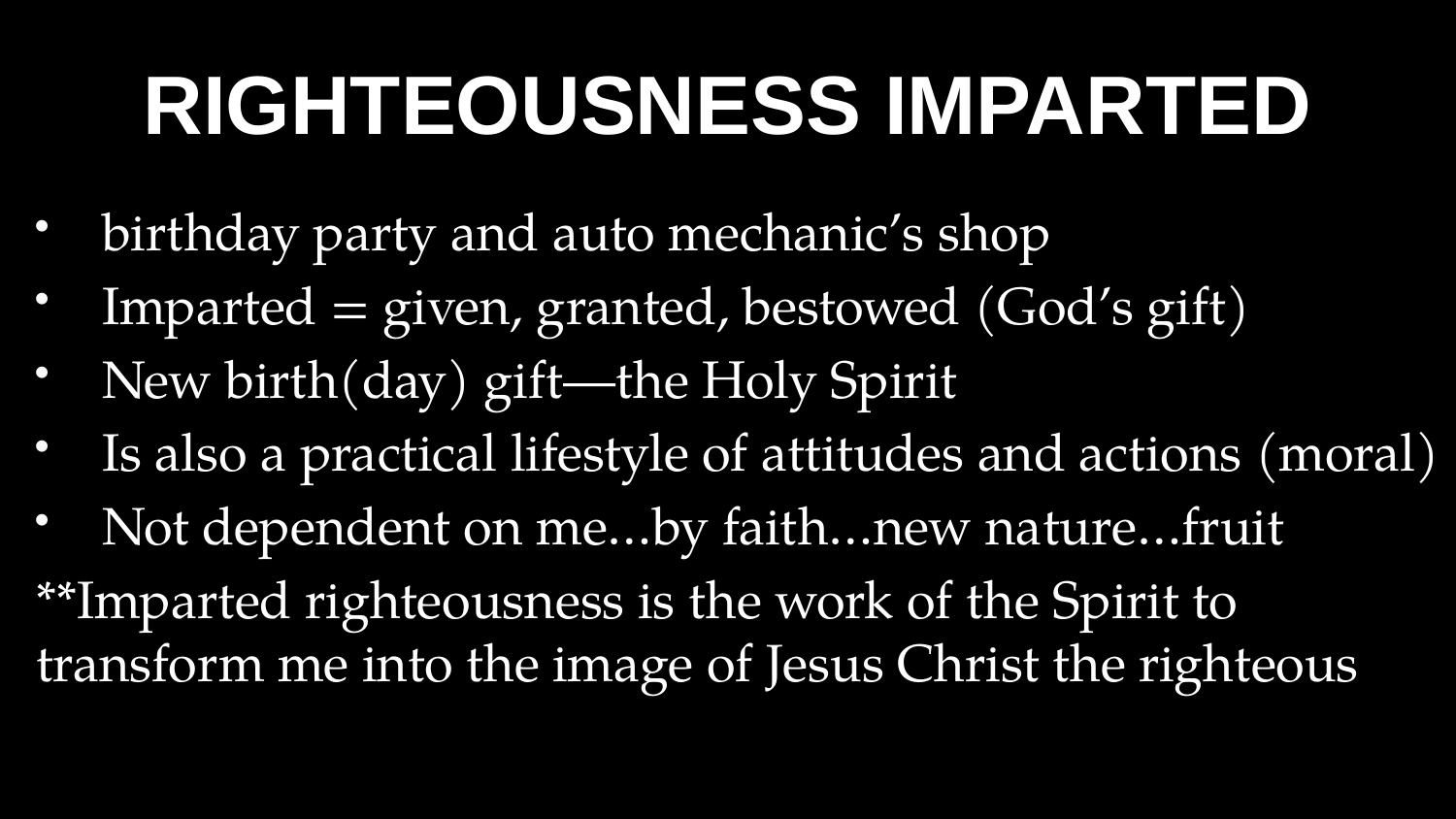

# RIGHTEOUSNESS IMPARTED
birthday party and auto mechanic’s shop
Imparted = given, granted, bestowed (God’s gift)
New birth(day) gift—the Holy Spirit
Is also a practical lifestyle of attitudes and actions (moral)
Not dependent on me…by faith…new nature…fruit
**Imparted righteousness is the work of the Spirit to transform me into the image of Jesus Christ the righteous